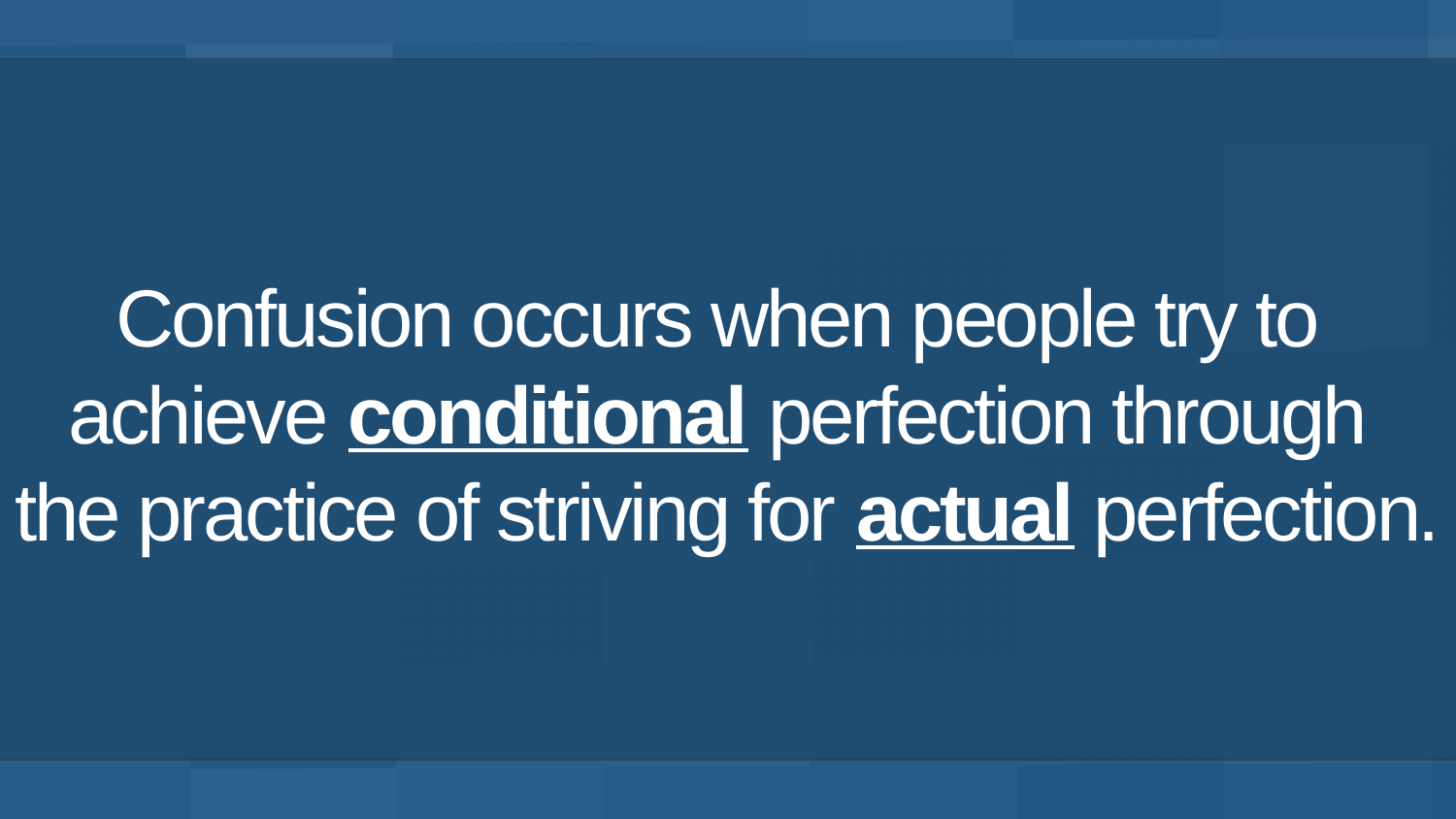

# Confusion occurs when people try to achieve conditional perfection through the practice of striving for actual perfection.